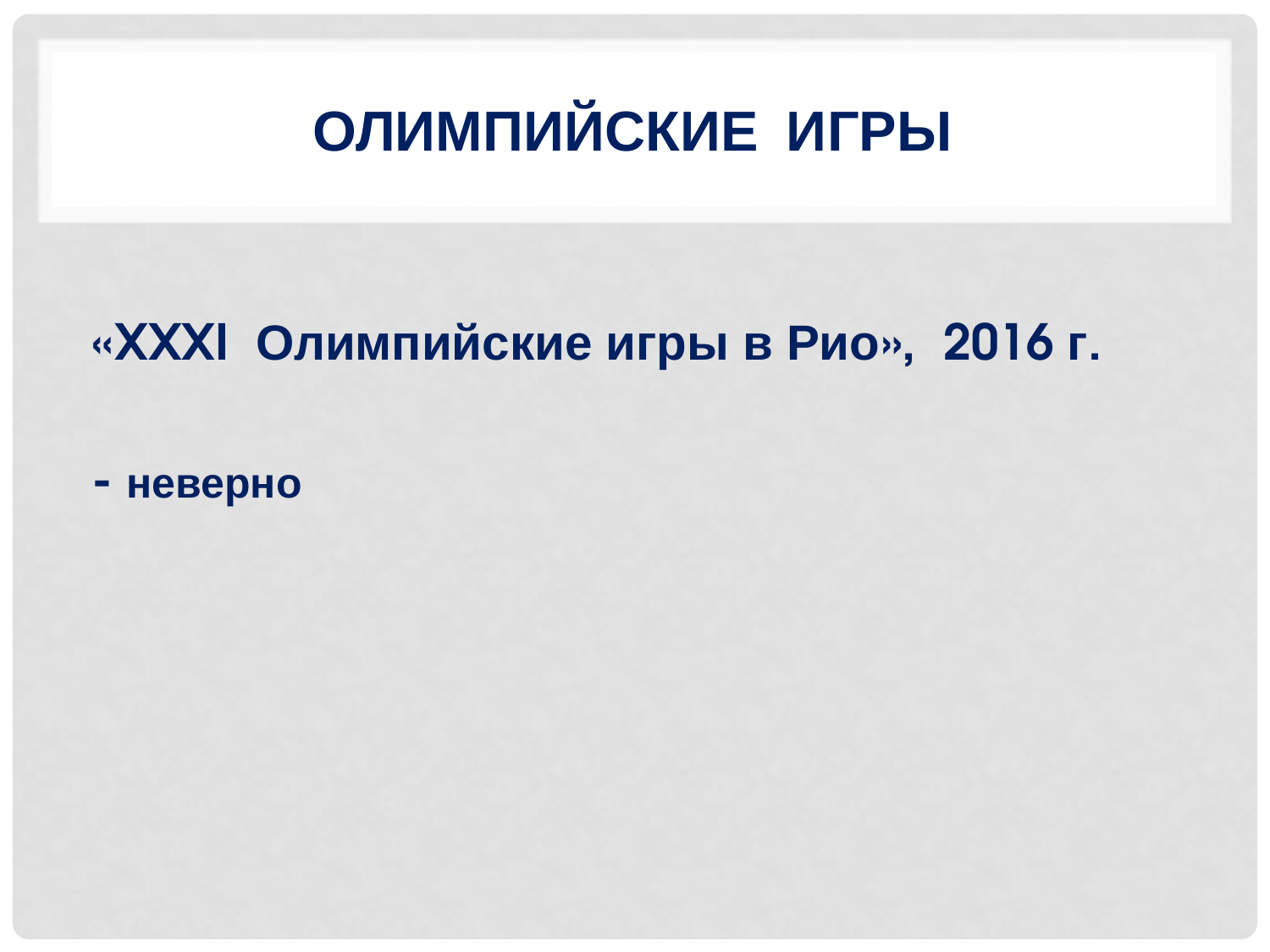

# Олимпийские  игры

«XXXI  Олимпийские игры в Рио»,  2016 г.

- неверно